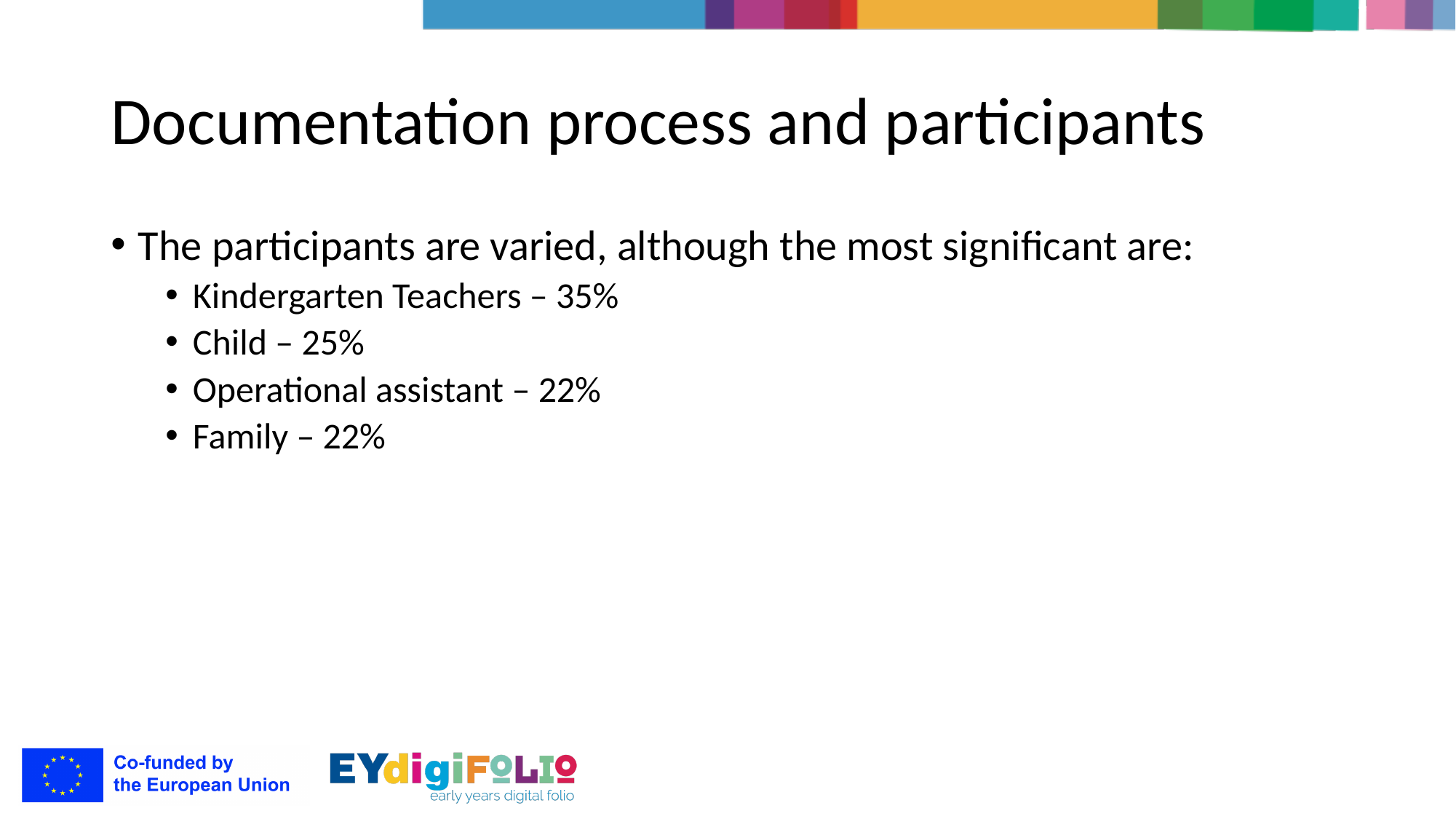

# Documentation process and participants
The participants are varied, although the most significant are:
Kindergarten Teachers – 35%
Child – 25%
Operational assistant – 22%
Family – 22%